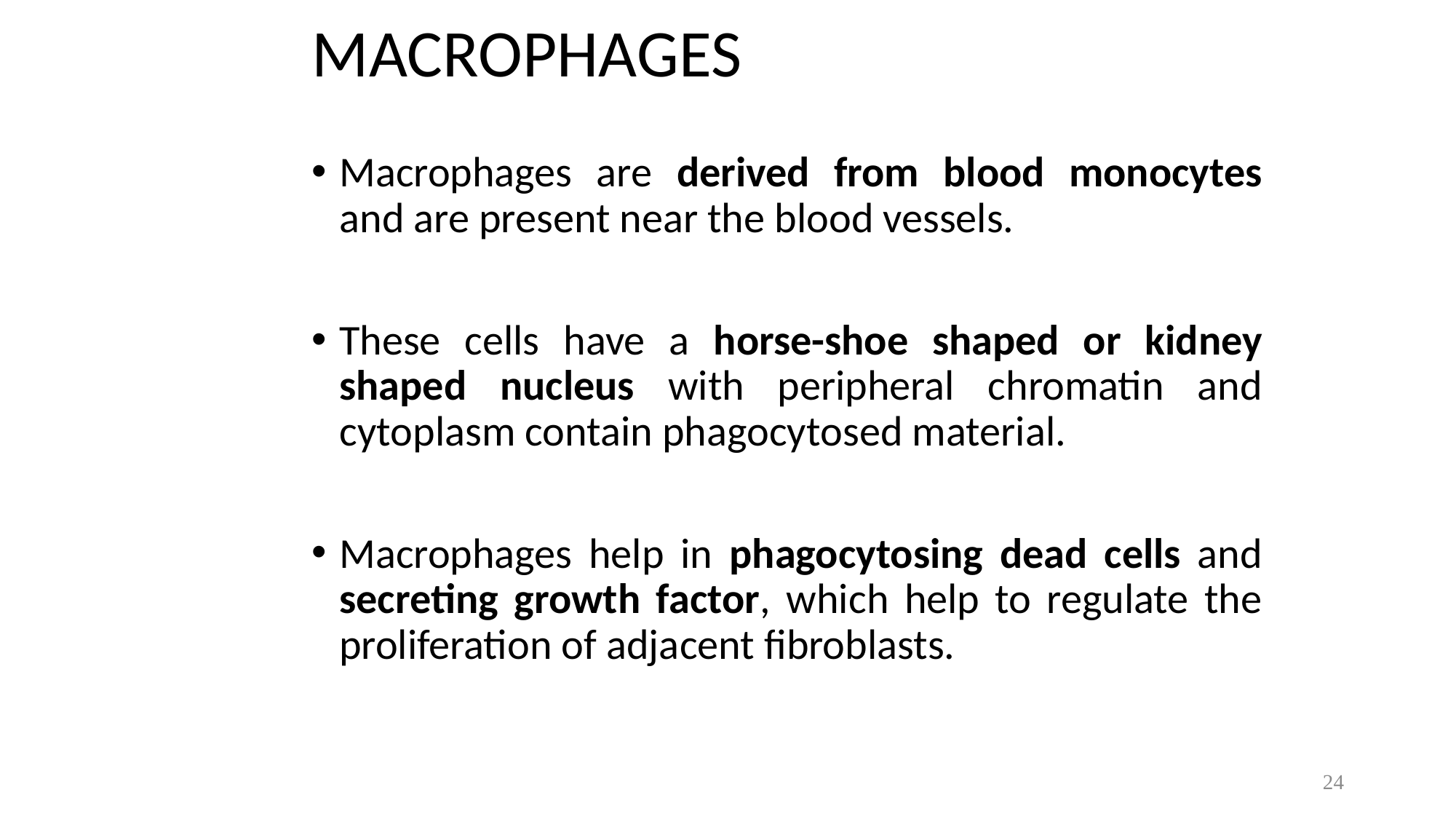

# MACROPHAGES
Macrophages are derived from blood monocytes and are present near the blood vessels.

These cells have a horse-shoe shaped or kidney shaped nucleus with peripheral chromatin and cytoplasm contain phagocytosed material.

Macrophages help in phagocytosing dead cells and secreting growth factor, which help to regulate the proliferation of adjacent fibroblasts.
24